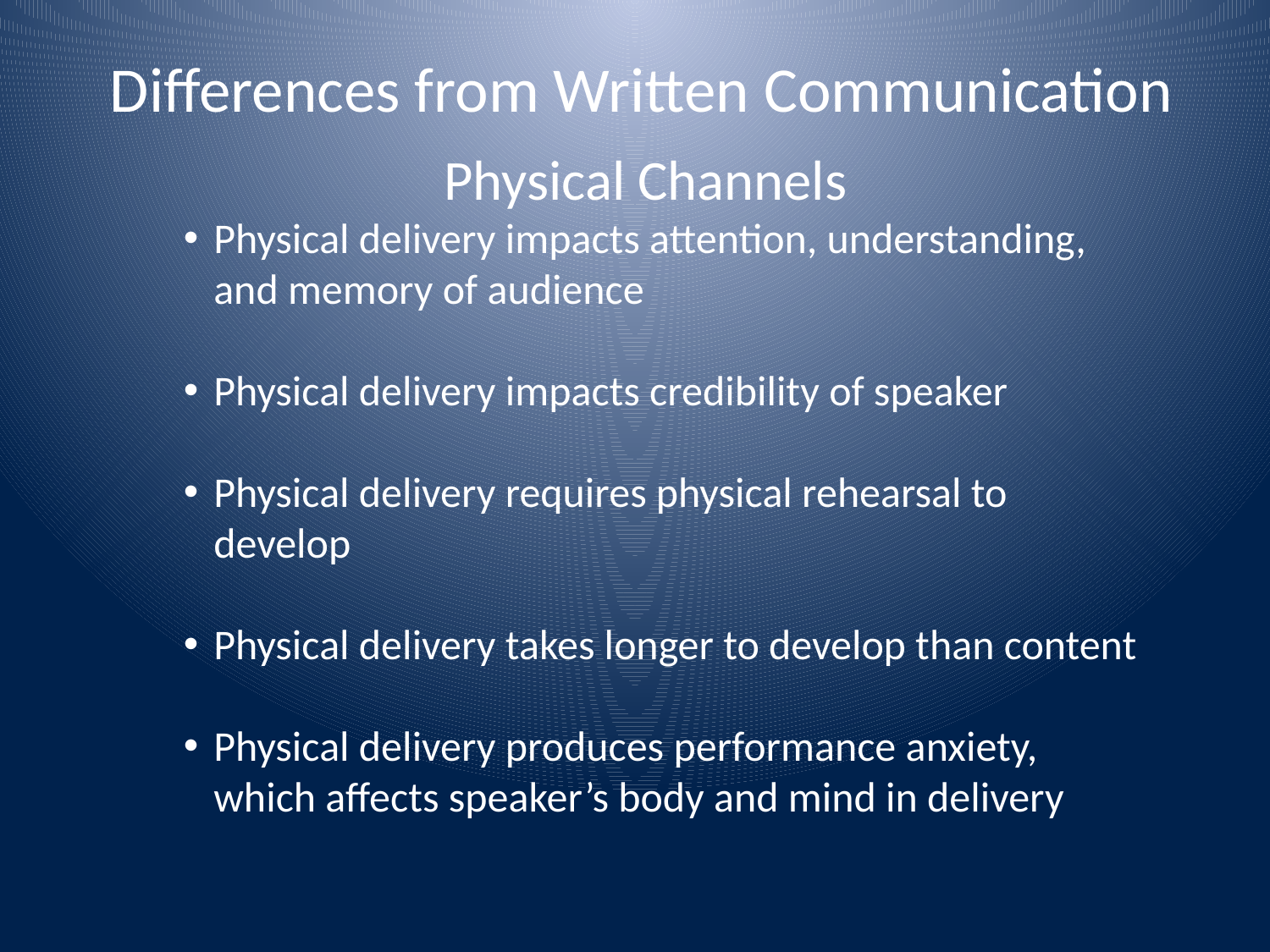

Differences from Written Communication
Physical Channels
Physical delivery impacts attention, understanding, and memory of audience

Physical delivery impacts credibility of speaker

Physical delivery requires physical rehearsal to develop

Physical delivery takes longer to develop than content

Physical delivery produces performance anxiety, which affects speaker’s body and mind in delivery